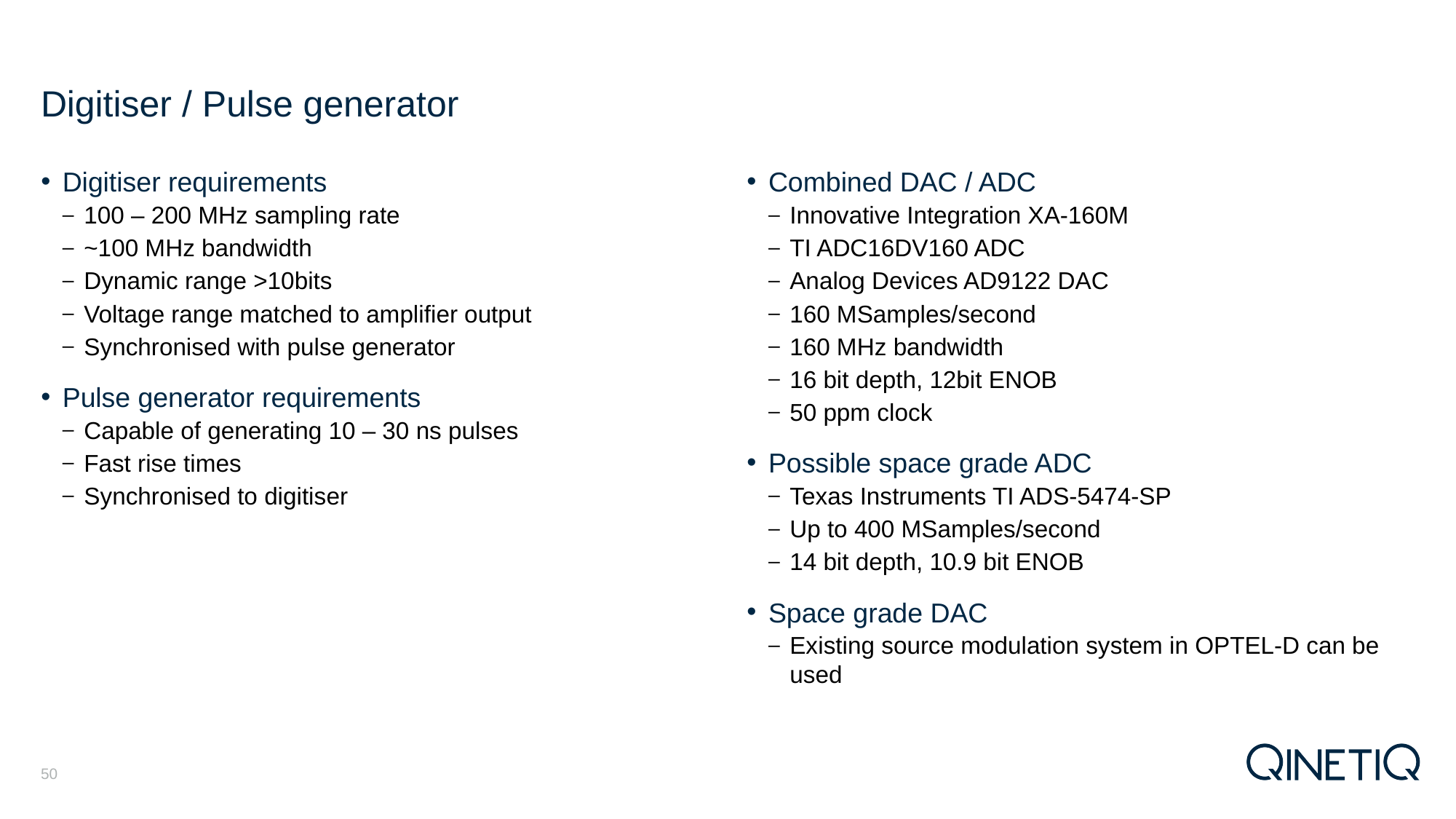

# Digitiser / Pulse generator
Digitiser requirements
100 – 200 MHz sampling rate
~100 MHz bandwidth
Dynamic range >10bits
Voltage range matched to amplifier output
Synchronised with pulse generator
Pulse generator requirements
Capable of generating 10 – 30 ns pulses
Fast rise times
Synchronised to digitiser

Combined DAC / ADC
Innovative Integration XA-160M
TI ADC16DV160 ADC
Analog Devices AD9122 DAC
160 MSamples/second
160 MHz bandwidth
16 bit depth, 12bit ENOB
50 ppm clock
Possible space grade ADC
Texas Instruments TI ADS-5474-SP
Up to 400 MSamples/second
14 bit depth, 10.9 bit ENOB
Space grade DAC
Existing source modulation system in OPTEL-D can be used
50